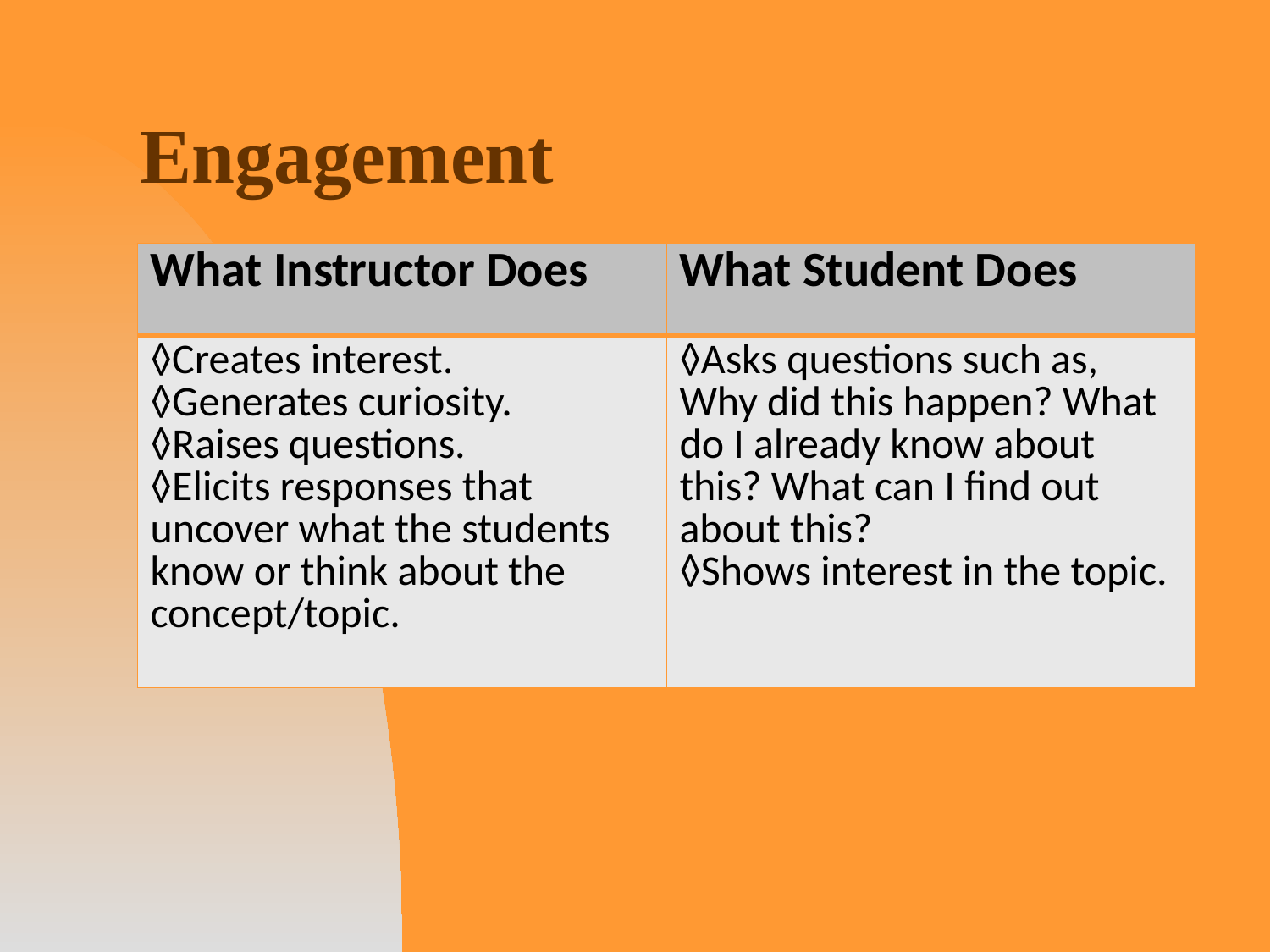

# Engagement
| What Instructor Does | What Student Does |
| --- | --- |
| ◊Creates interest. ◊Generates curiosity. ◊Raises questions. ◊Elicits responses that uncover what the students know or think about the concept/topic. | ◊Asks questions such as, Why did this happen? What do I already know about this? What can I find out about this? ◊Shows interest in the topic. |